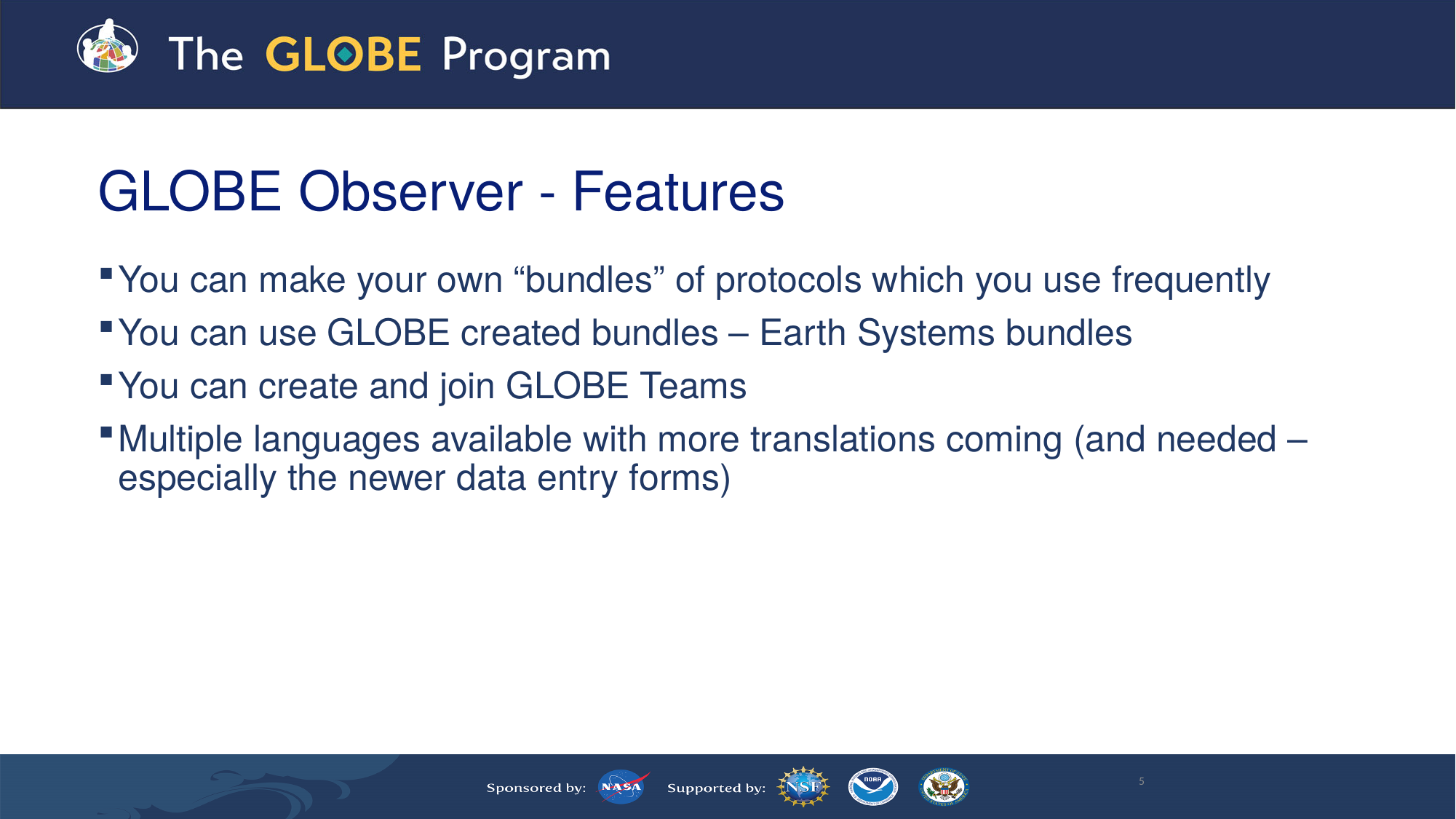

# GLOBE Observer - Features
You can make your own “bundles” of protocols which you use frequently
You can use GLOBE created bundles – Earth Systems bundles
You can create and join GLOBE Teams
Multiple languages available with more translations coming (and needed – especially the newer data entry forms)
5